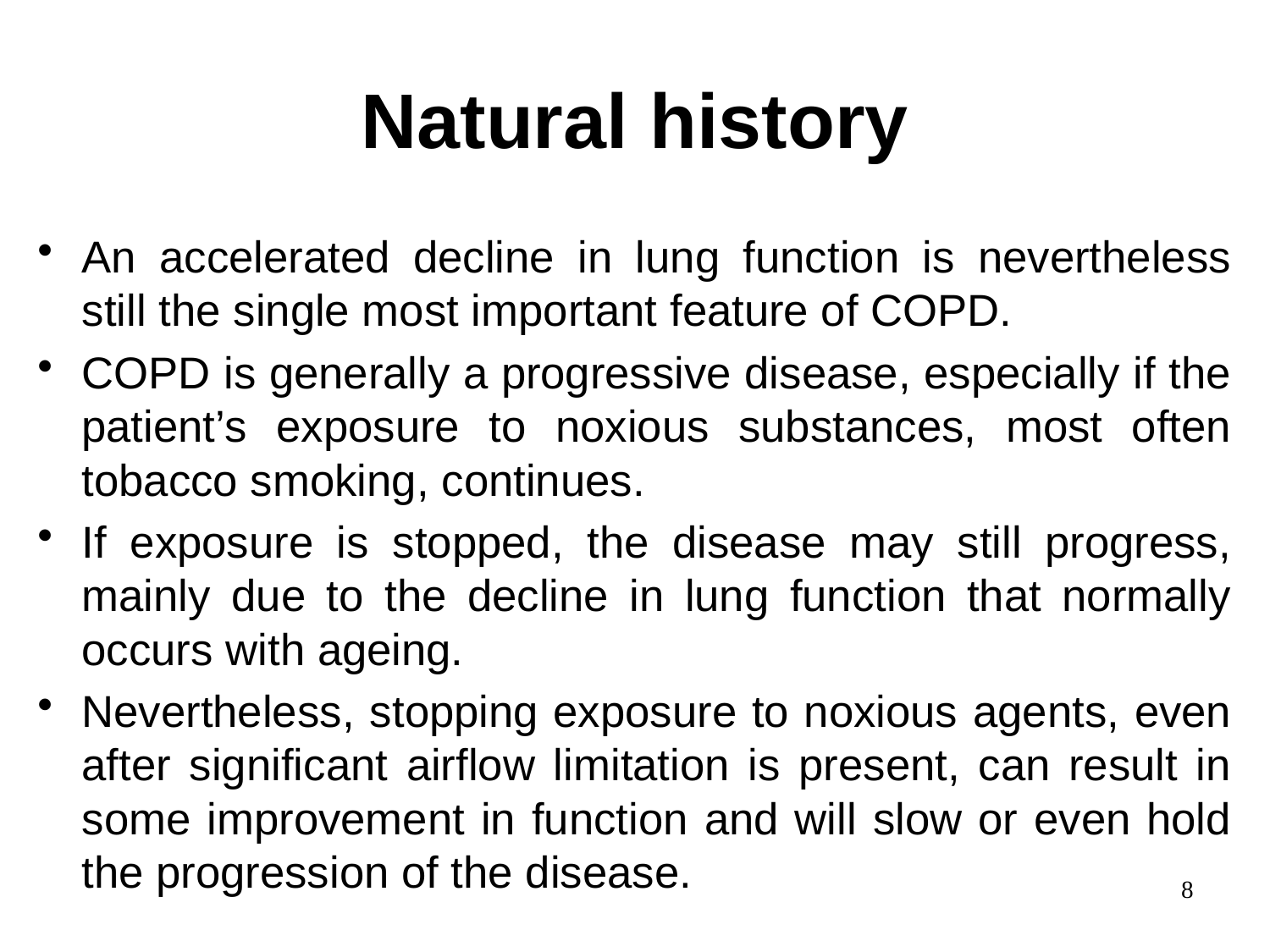

# Natural history
An accelerated decline in lung function is nevertheless still the single most important feature of COPD.
COPD is generally a progressive disease, especially if the patient’s exposure to noxious substances, most often tobacco smoking, continues.
If exposure is stopped, the disease may still progress, mainly due to the decline in lung function that normally occurs with ageing.
Nevertheless, stopping exposure to noxious agents, even after significant airflow limitation is present, can result in some improvement in function and will slow or even hold the progression of the disease.
8